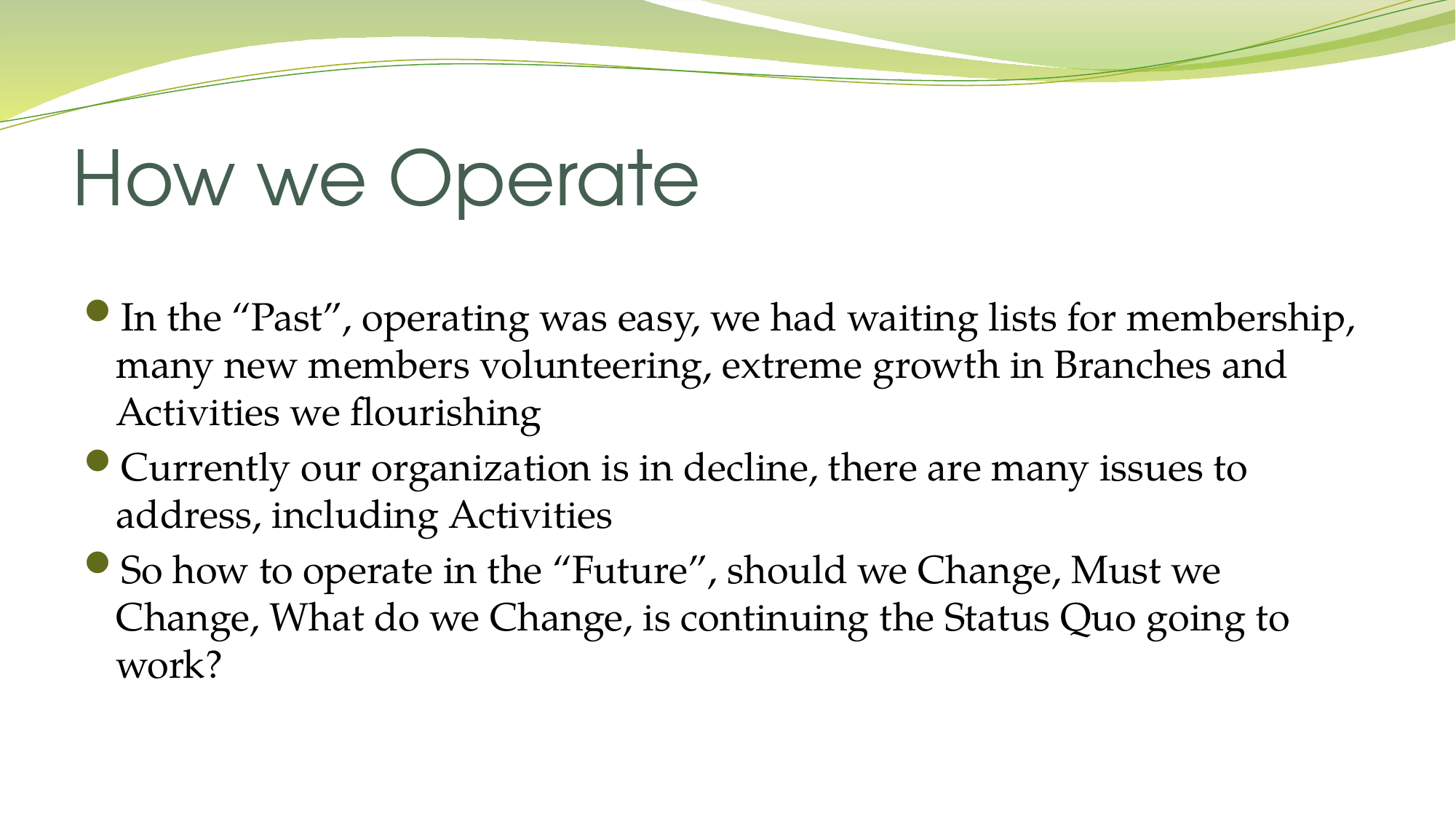

# How we Operate

In the “Past”, operating was easy, we had waiting lists for membership, many new members volunteering, extreme growth in Branches and Activities we flourishing
Currently our organization is in decline, there are many issues to address, including Activities
So how to operate in the “Future”, should we Change, Must we Change, What do we Change, is continuing the Status Quo going to work?